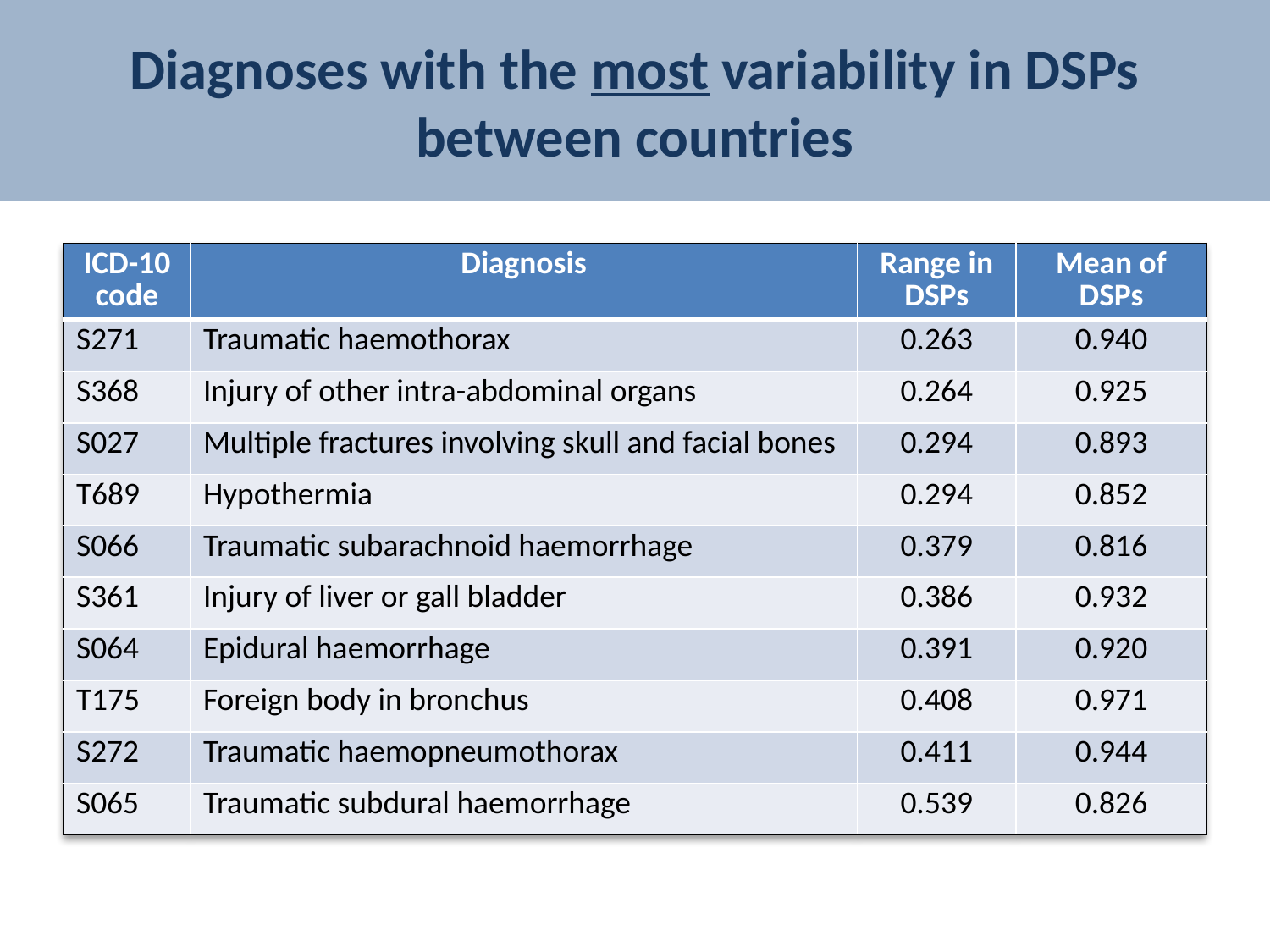

# Diagnoses with the most variability in DSPs between countries
| ICD-10 code | Diagnosis | Range in DSPs | Mean of DSPs |
| --- | --- | --- | --- |
| S271 | Traumatic haemothorax | 0.263 | 0.940 |
| S368 | Injury of other intra-abdominal organs | 0.264 | 0.925 |
| S027 | Multiple fractures involving skull and facial bones | 0.294 | 0.893 |
| T689 | Hypothermia | 0.294 | 0.852 |
| S066 | Traumatic subarachnoid haemorrhage | 0.379 | 0.816 |
| S361 | Injury of liver or gall bladder | 0.386 | 0.932 |
| S064 | Epidural haemorrhage | 0.391 | 0.920 |
| T175 | Foreign body in bronchus | 0.408 | 0.971 |
| S272 | Traumatic haemopneumothorax | 0.411 | 0.944 |
| S065 | Traumatic subdural haemorrhage | 0.539 | 0.826 |